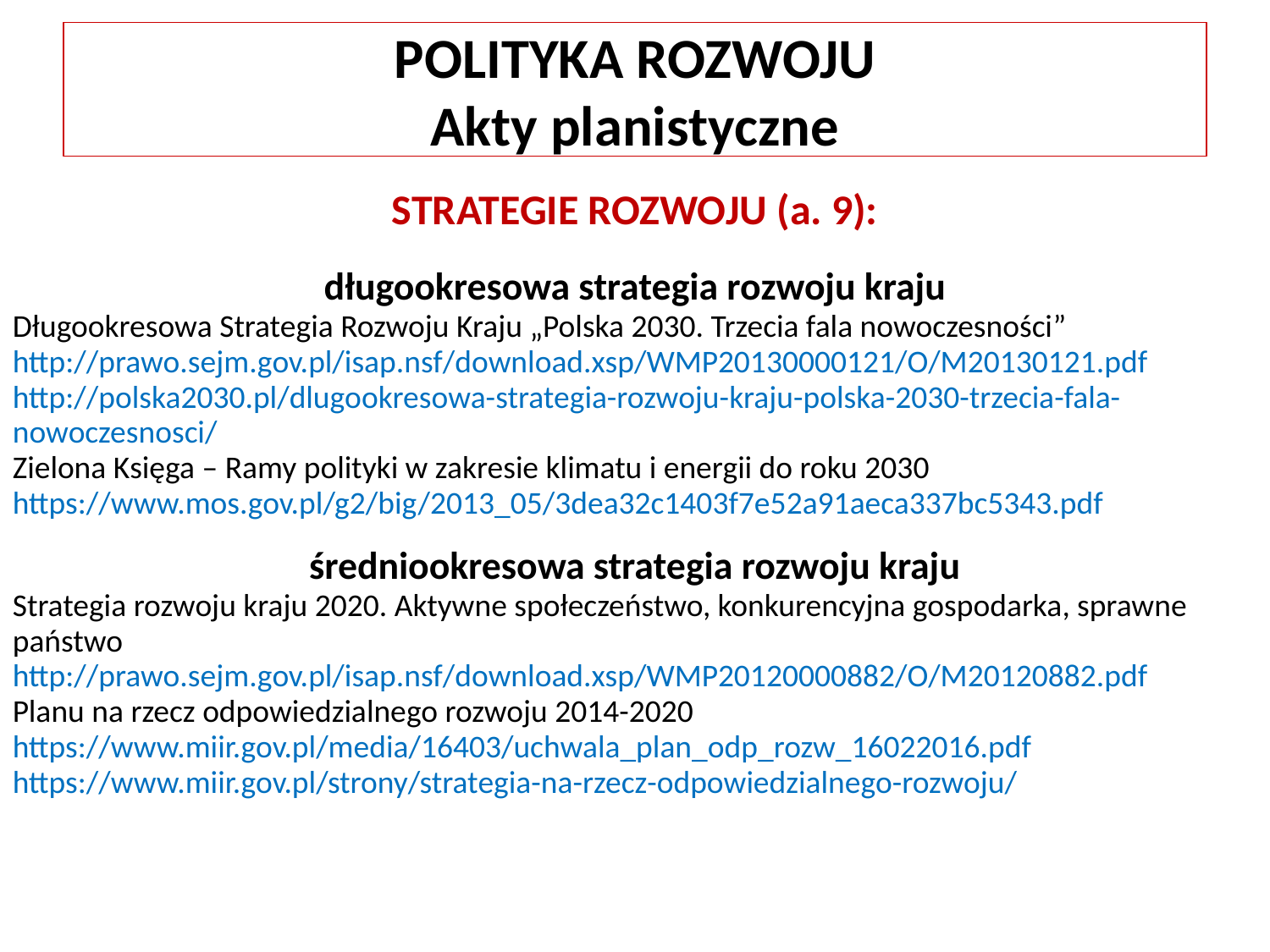

POLITYKA ROZWOJU
Akty planistyczne
STRATEGIE ROZWOJU (a. 9):

długookresowa strategia rozwoju kraju
Długookresowa Strategia Rozwoju Kraju „Polska 2030. Trzecia fala nowoczesności”
http://prawo.sejm.gov.pl/isap.nsf/download.xsp/WMP20130000121/O/M20130121.pdf
http://polska2030.pl/dlugookresowa-strategia-rozwoju-kraju-polska-2030-trzecia-fala-nowoczesnosci/
Zielona Księga – Ramy polityki w zakresie klimatu i energii do roku 2030
https://www.mos.gov.pl/g2/big/2013_05/3dea32c1403f7e52a91aeca337bc5343.pdf

średniookresowa strategia rozwoju kraju
Strategia rozwoju kraju 2020. Aktywne społeczeństwo, konkurencyjna gospodarka, sprawne państwo
http://prawo.sejm.gov.pl/isap.nsf/download.xsp/WMP20120000882/O/M20120882.pdf
Planu na rzecz odpowiedzialnego rozwoju 2014-2020
https://www.miir.gov.pl/media/16403/uchwala_plan_odp_rozw_16022016.pdf
https://www.miir.gov.pl/strony/strategia-na-rzecz-odpowiedzialnego-rozwoju/